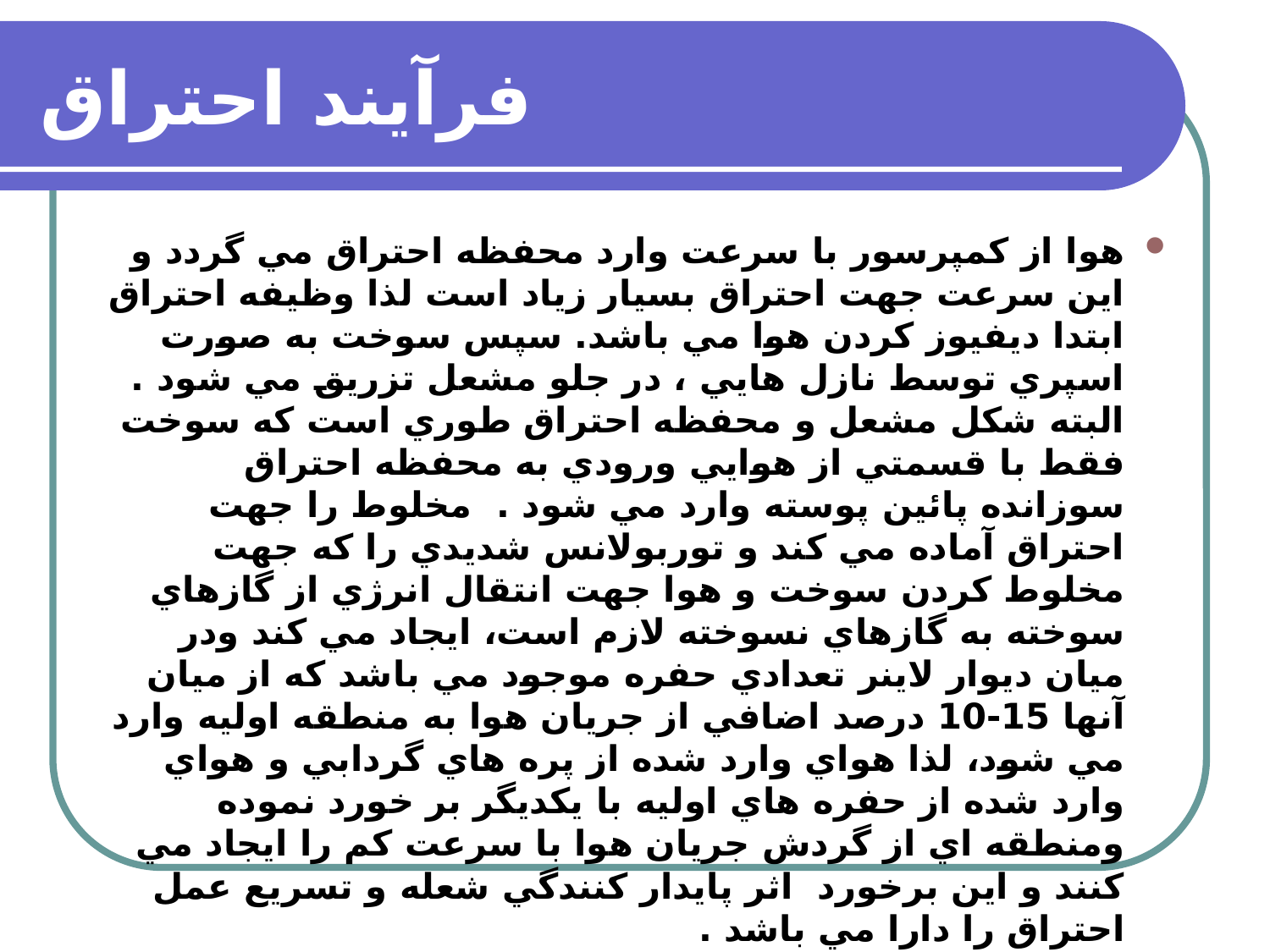

# فرآيند احتراق
هوا از کمپرسور با سرعت وارد محفظه احتراق مي گردد و اين سرعت جهت احتراق بسيار زياد است لذا وظيفه احتراق ابتدا ديفيوز کردن هوا مي باشد. سپس سوخت به صورت اسپري توسط نازل هايي ، در جلو مشعل تزريق مي شود . البته شکل مشعل و محفظه احتراق طوري است که سوخت فقط با قسمتي از هوايي ورودي به محفظه احتراق سوزانده پائين پوسته وارد مي شود .  مخلوط را جهت احتراق آماده مي کند و توربولانس شديدي را كه جهت مخلوط کردن سوخت و هوا جهت انتقال انرژي از گازهاي سوخته به گازهاي نسوخته لازم است، ايجاد مي کند ودر ميان ديوار لاينر تعدادي حفره موجود مي باشد که از ميان آنها 15-10 درصد اضافي از جريان هوا به منطقه اوليه وارد مي شود، لذا هواي وارد شده از پره هاي گردابي و هواي وارد شده از حفره هاي اوليه با يکديگر بر خورد نموده ومنطقه اي از گردش جريان هوا با سرعت کم را ايجاد مي کنند و اين برخورد  اثر پايدار کنندگي شعله و تسريع عمل احتراق را دارا مي باشد .